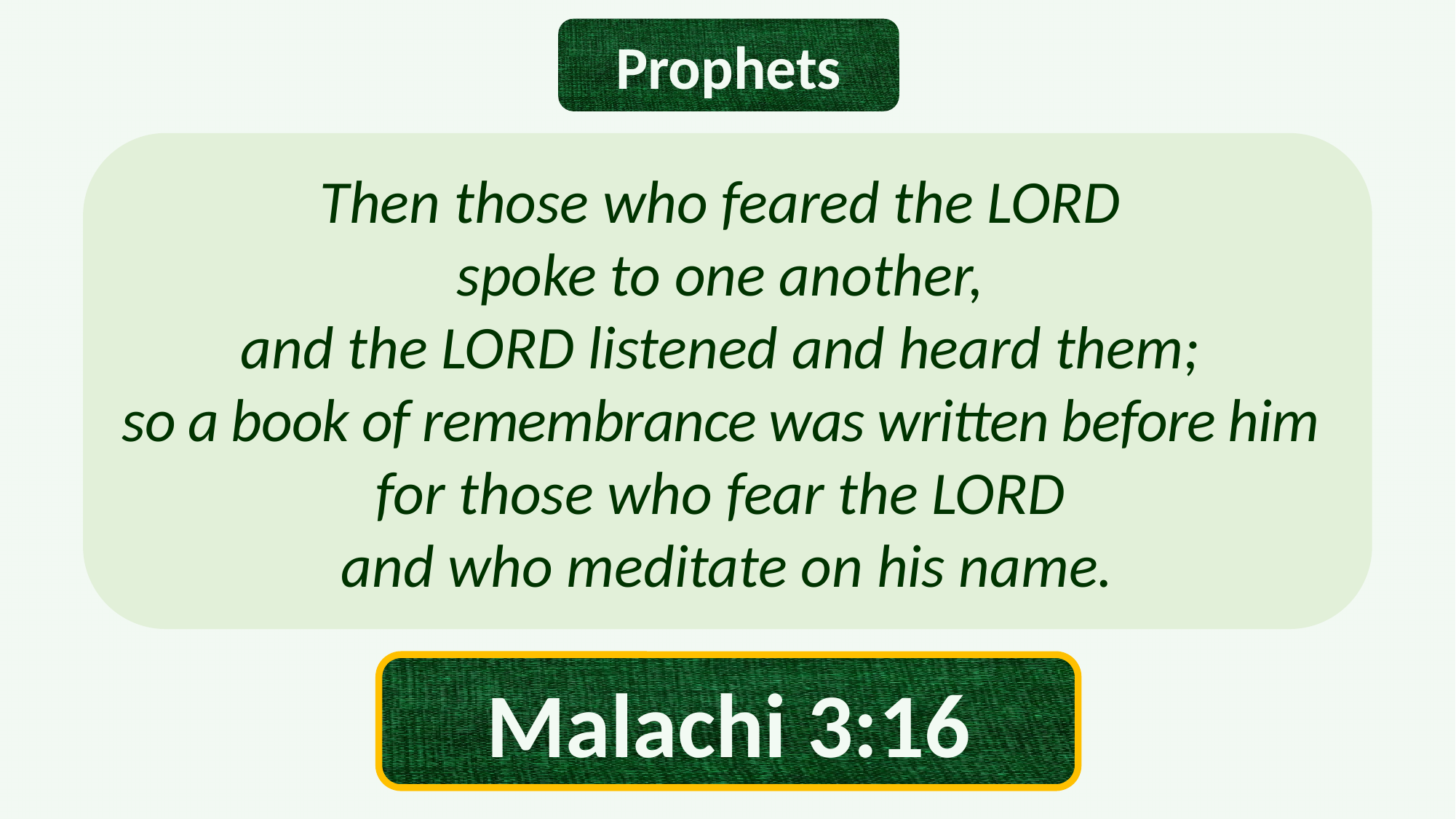

Prophets
Then those who feared the LORD
spoke to one another,
and the LORD listened and heard them;
so a book of remembrance was written before him
for those who fear the LORD
and who meditate on his name.
Malachi 3:16